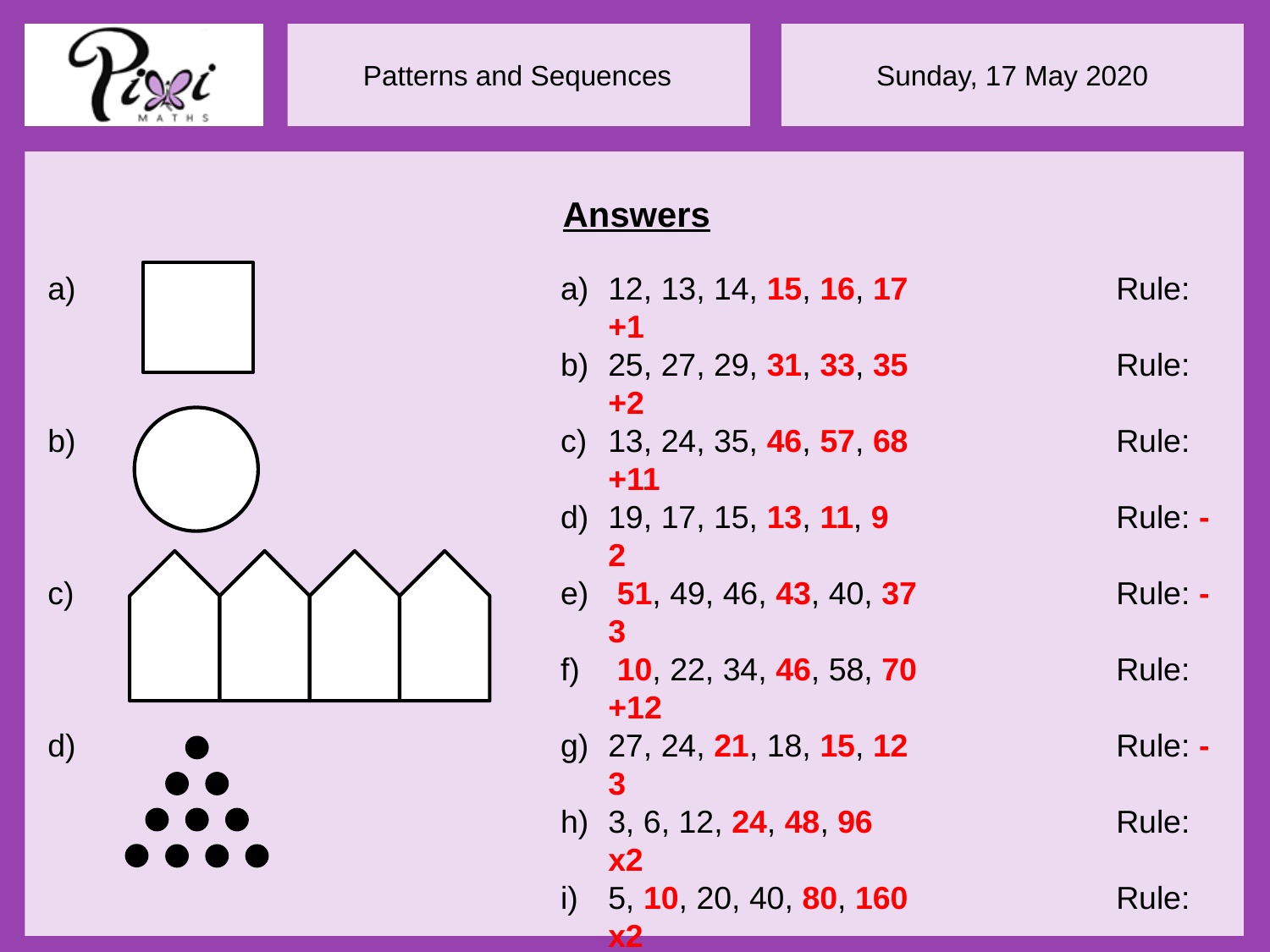

Answers
a)

b)

c)

d)

12, 13, 14, 15, 16, 17		Rule: +1
25, 27, 29, 31, 33, 35		Rule: +2
13, 24, 35, 46, 57, 68		Rule: +11
19, 17, 15, 13, 11, 9		Rule: -2
 51, 49, 46, 43, 40, 37		Rule: -3
 10, 22, 34, 46, 58, 70		Rule: +12
27, 24, 21, 18, 15, 12		Rule: -3
3, 6, 12, 24, 48, 96		Rule: x2
5, 10, 20, 40, 80, 160		Rule: x2
64, 32, 16, 8, 4, 2		Rule: ÷2
 48, 24, 12, 6, 3, 1.5		Rule: ÷2
 1, 3, 9, 27, 81, 243		Rule: x3
 18, 13, 8, 3, -2, -7		Rule: -5
-8, -5, -2, 1, 4, 7		Rule: +3
 2, 7, 12, 17, 22, 27		Rule: +5